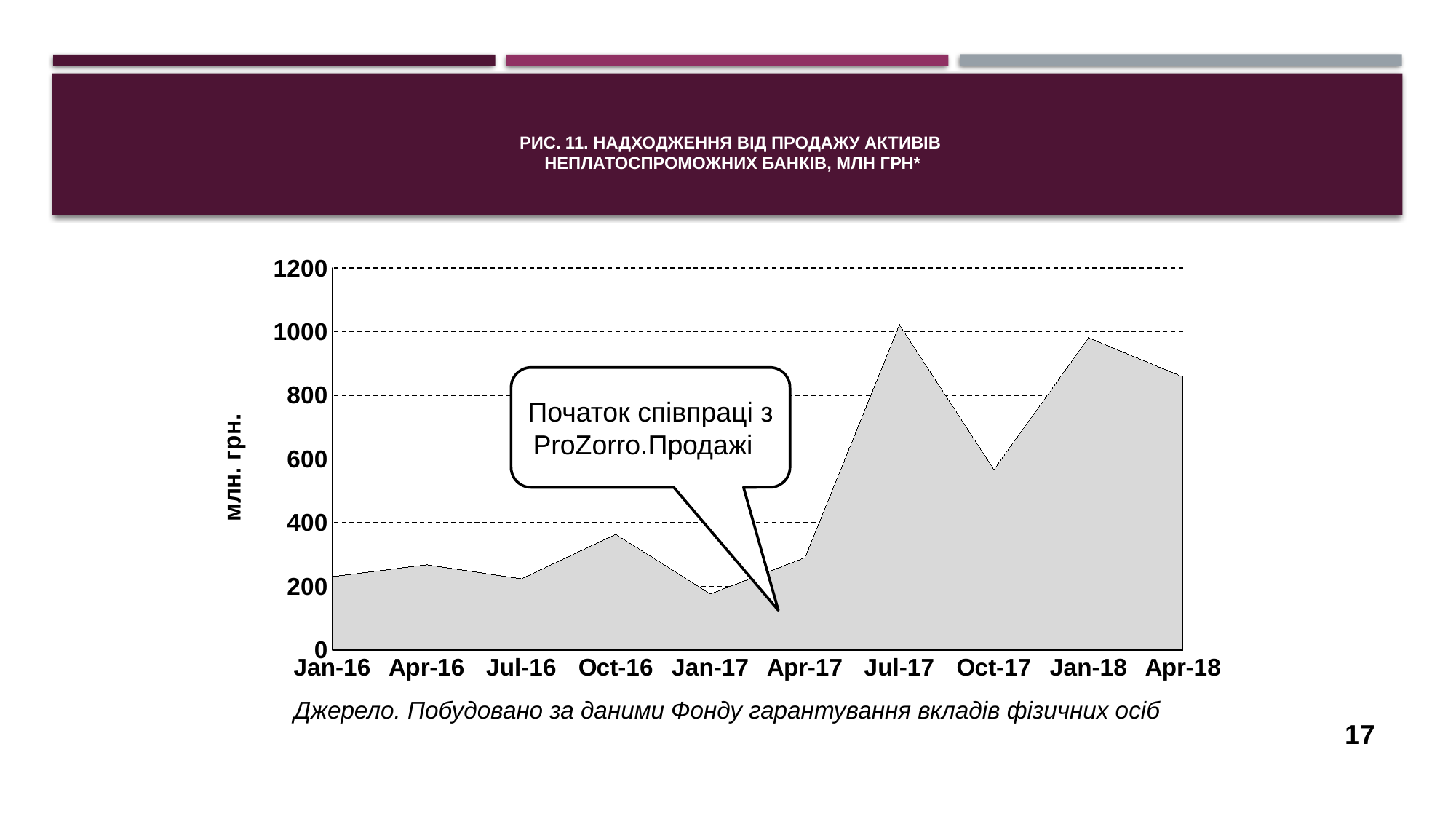

# Рис. 11. Надходження від продажу активів неплатоспроможних банків, млн грн*

### Chart

| Category |  |
|---|---|
| 42370 | 230.2 |
| 42461 | 267.7 |
| 42552 | 223.5 |
| 42644 | 364.0 |
| 42736 | 176.3 |
| 42826 | 290.1 |
| 42917 | 1022.8 |
| 43009 | 567.6 |
| 43101 | 981.25 |
| 43191 | 858.12 |

Джерело. Побудовано за даними Фонду гарантування вкладів фізичних осіб
Початок співпраці з ProZorrо.Продажі
17